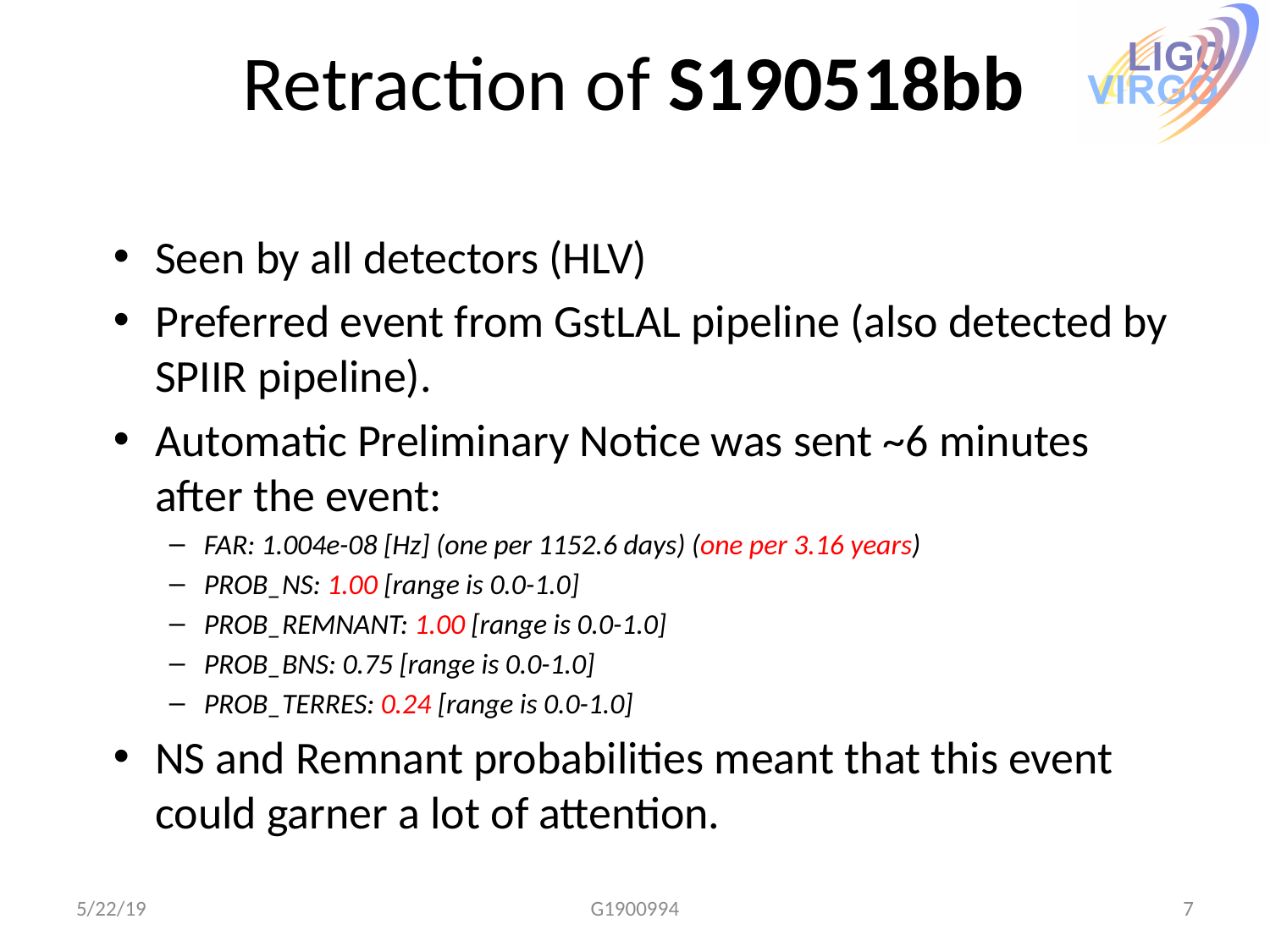

# Retraction of S190518bb
Seen by all detectors (HLV)
Preferred event from GstLAL pipeline (also detected by SPIIR pipeline).
Automatic Preliminary Notice was sent ~6 minutes after the event:
FAR: 1.004e-08 [Hz] (one per 1152.6 days) (one per 3.16 years)
PROB_NS: 1.00 [range is 0.0-1.0]
PROB_REMNANT: 1.00 [range is 0.0-1.0]
PROB_BNS: 0.75 [range is 0.0-1.0]
PROB_TERRES: 0.24 [range is 0.0-1.0]
NS and Remnant probabilities meant that this event could garner a lot of attention.
5/22/19
G1900994
7